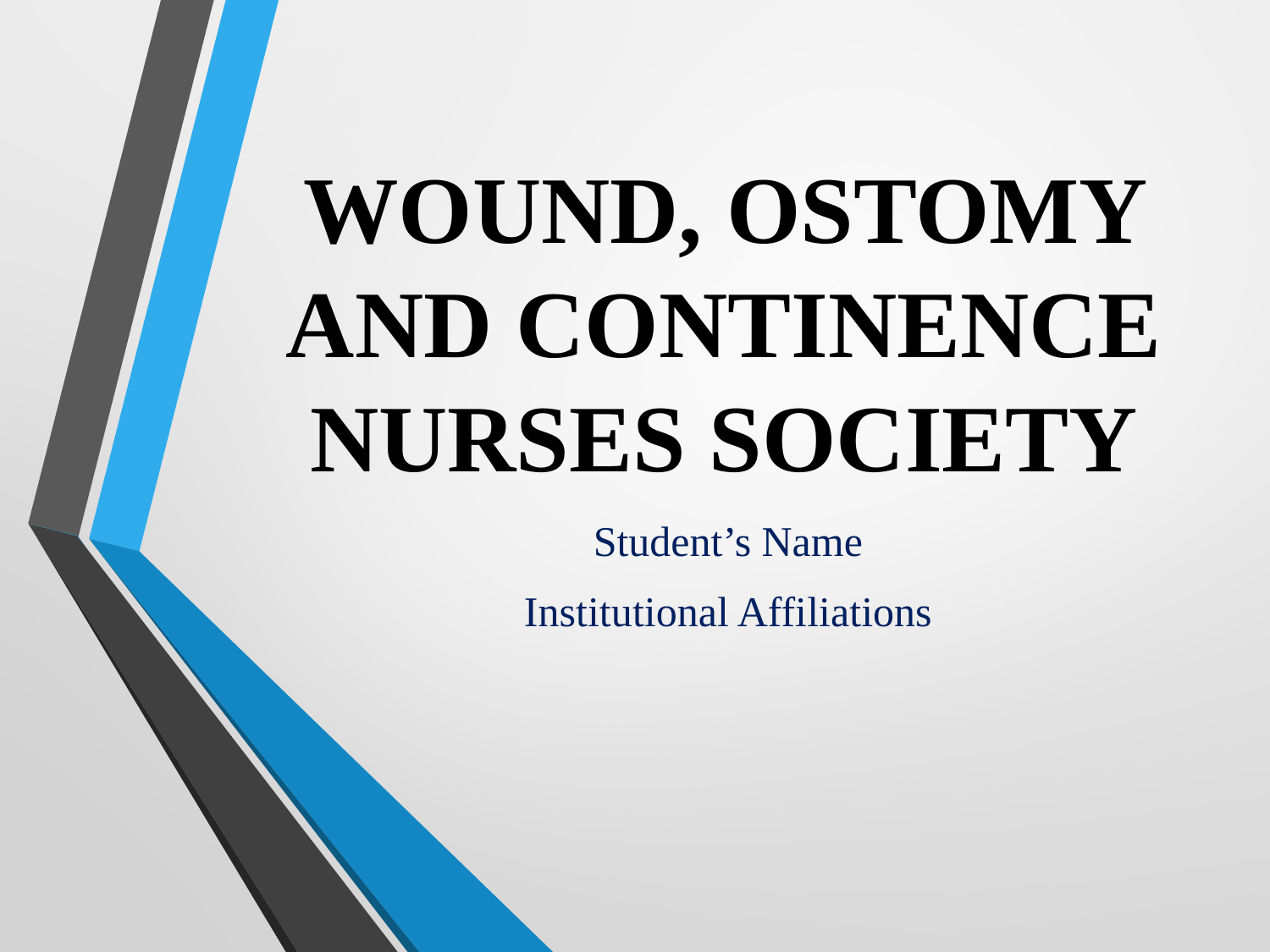

# WOUND, OSTOMY AND CONTINENCE NURSES SOCIETY
Student’s Name
Institutional Affiliations